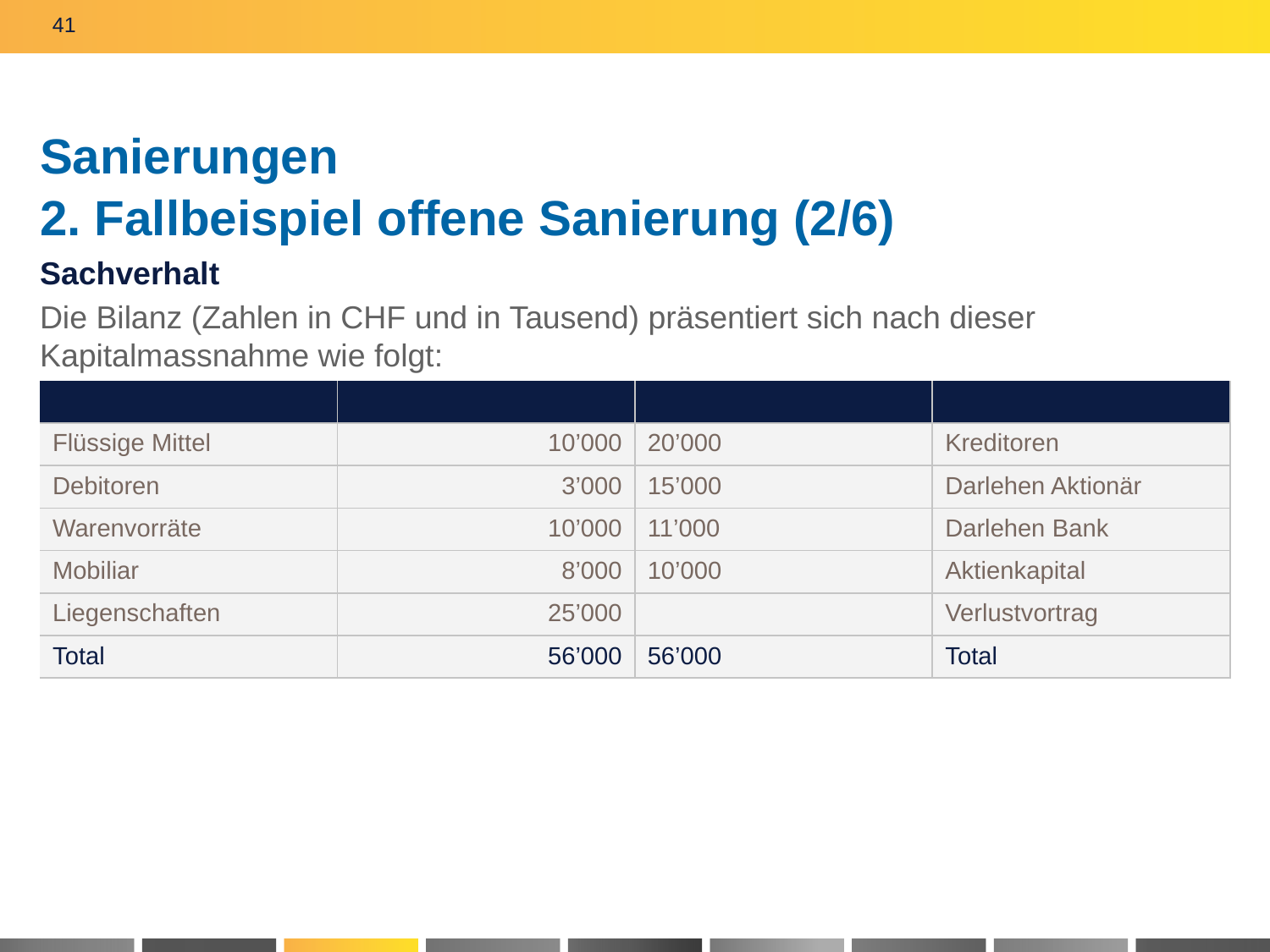

41
# Sanierungen 2. Fallbeispiel offene Sanierung (2/6)
Sachverhalt
Die Bilanz (Zahlen in CHF und in Tausend) präsentiert sich nach dieser Kapitalmassnahme wie folgt:

|  |  |  |  |
| --- | --- | --- | --- |
| Flüssige Mittel | 10’000 | 20’000 | Kreditoren |
| Debitoren | 3’000 | 15’000 | Darlehen Aktionär |
| Warenvorräte | 10’000 | 11’000 | Darlehen Bank |
| Mobiliar | 8’000 | 10’000 | Aktienkapital |
| Liegenschaften | 25’000 |  | Verlustvortrag |
| Total | 56’000 | 56’000 | Total |